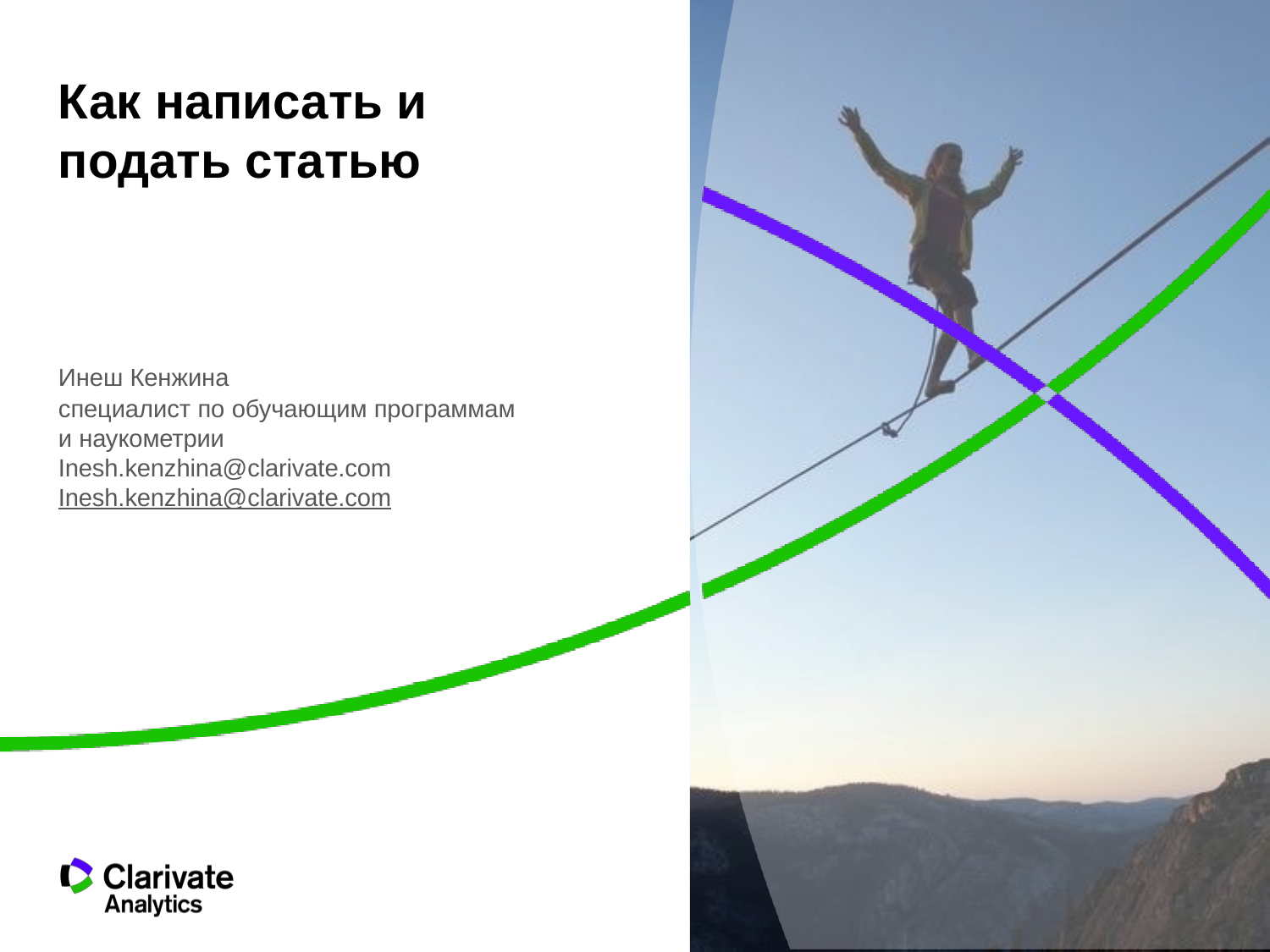

# Как написать и подать статью
Инеш Кенжина
специалист по обучающим программам
и наукометрии
Inesh.kenzhina@clarivate.com
Inesh.kenzhina@clarivate.com